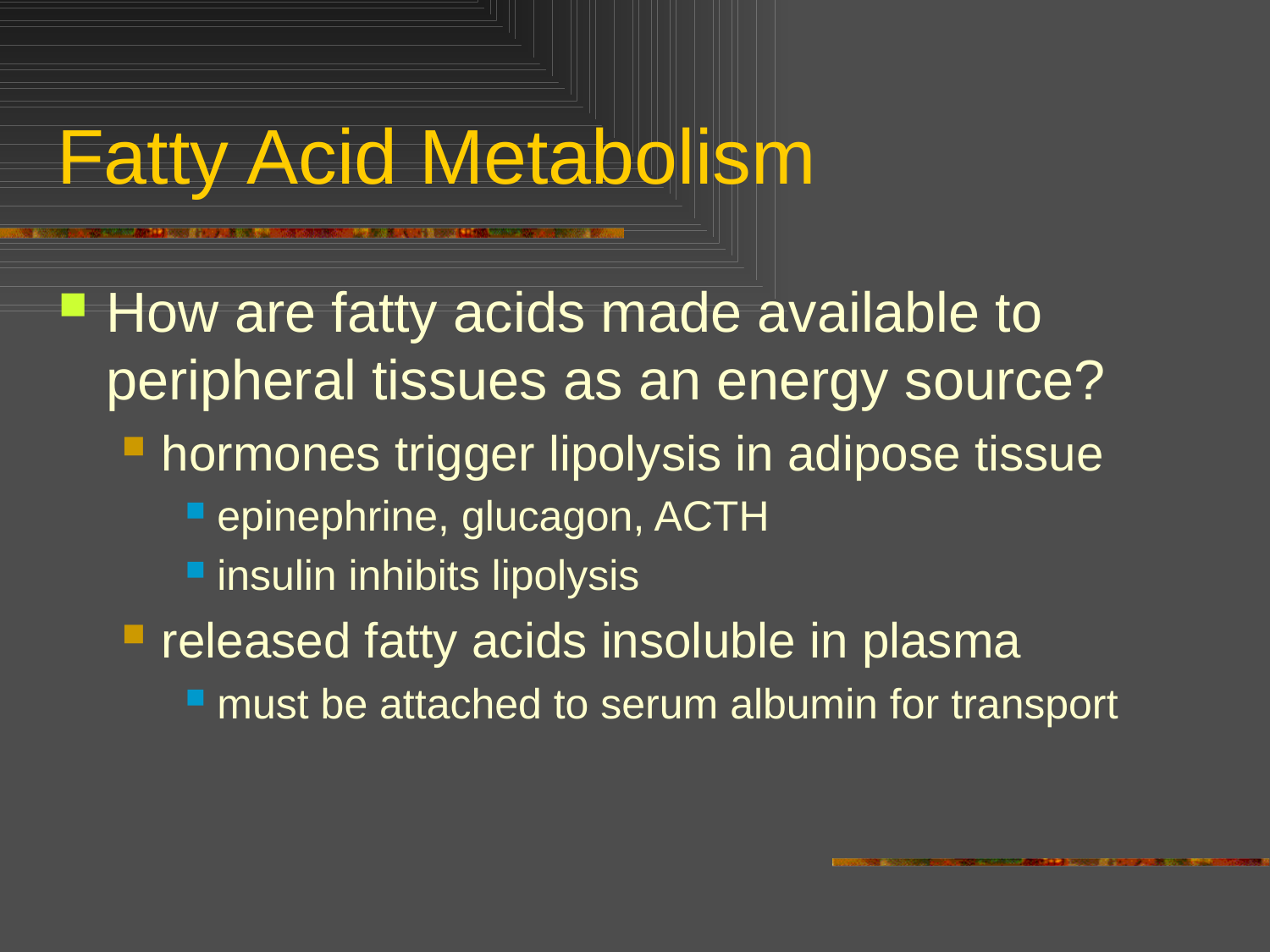

# Fatty Acid Metabolism
How are fatty acids made available to peripheral tissues as an energy source?
hormones trigger lipolysis in adipose tissue
epinephrine, glucagon, ACTH
insulin inhibits lipolysis
released fatty acids insoluble in plasma
must be attached to serum albumin for transport